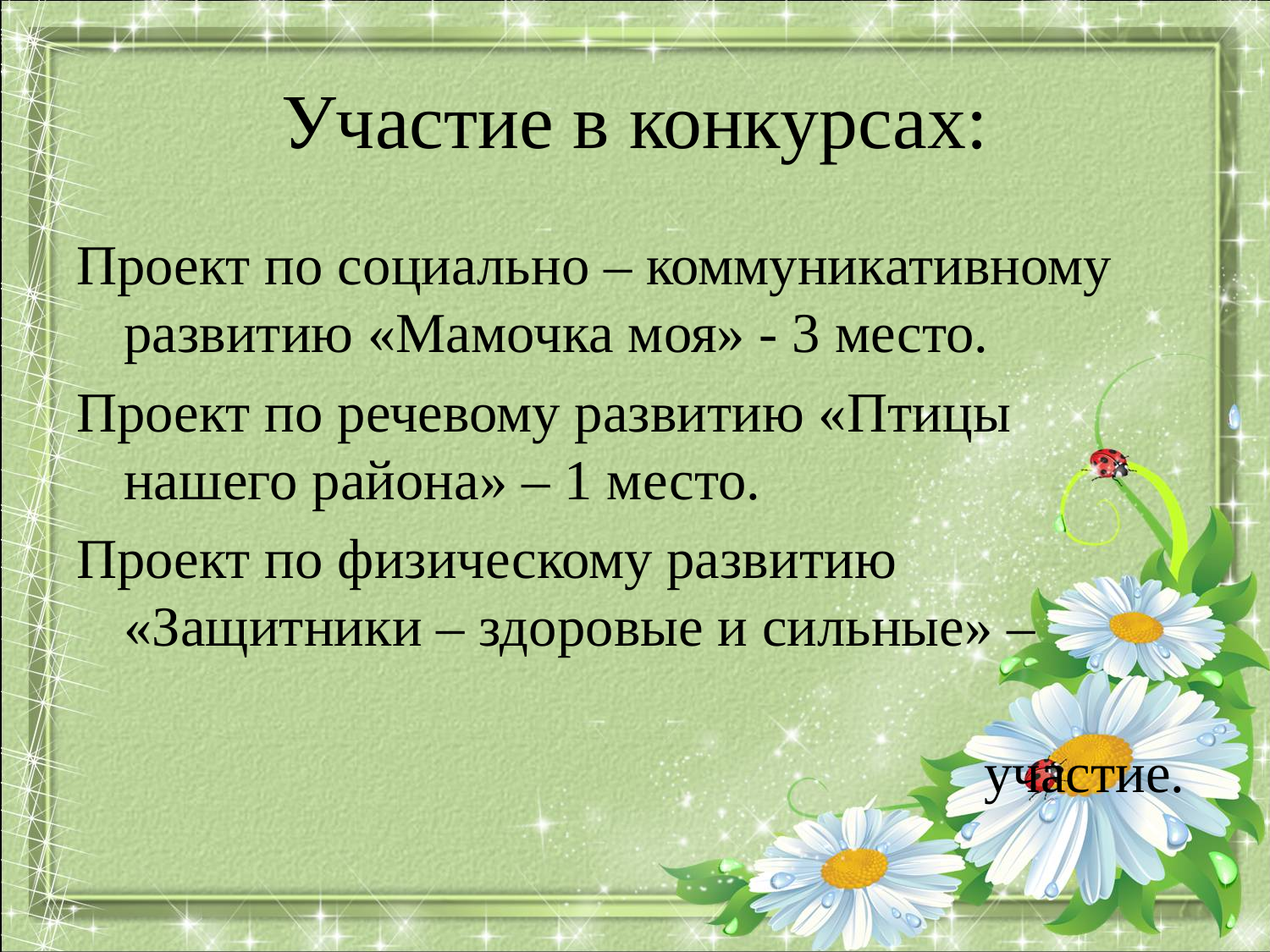

# Участие в конкурсах:
Проект по социально – коммуникативному развитию «Мамочка моя» - 3 место.
Проект по речевому развитию «Птицы нашего района» – 1 место.
Проект по физическому развитию «Защитники – здоровые и сильные» –
                                                                участие.